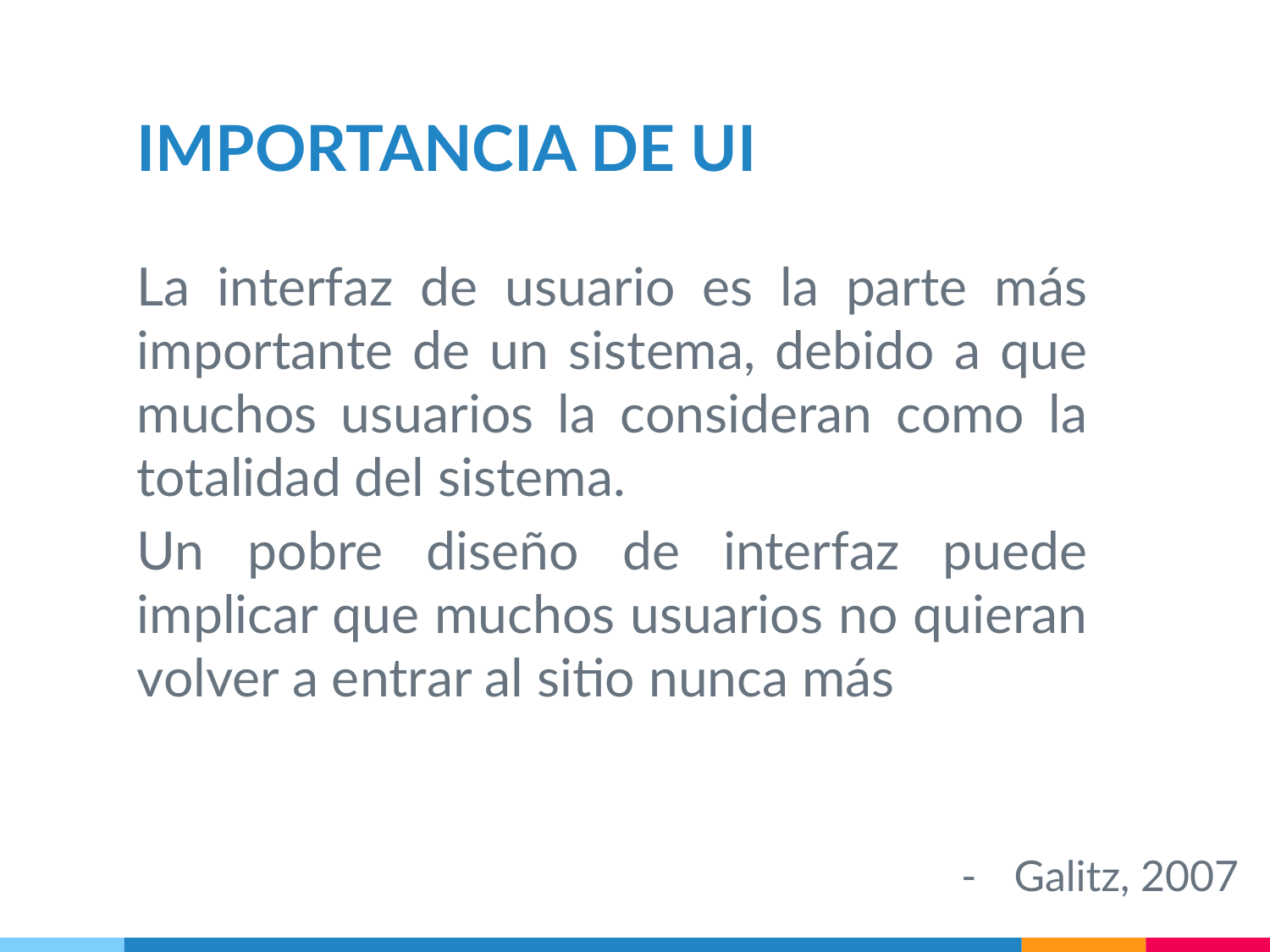

IMPORTANCIA DE UI
La interfaz de usuario es la parte más importante de un sistema, debido a que muchos usuarios la consideran como la totalidad del sistema.
Un pobre diseño de interfaz puede implicar que muchos usuarios no quieran volver a entrar al sitio nunca más

Galitz, 2007